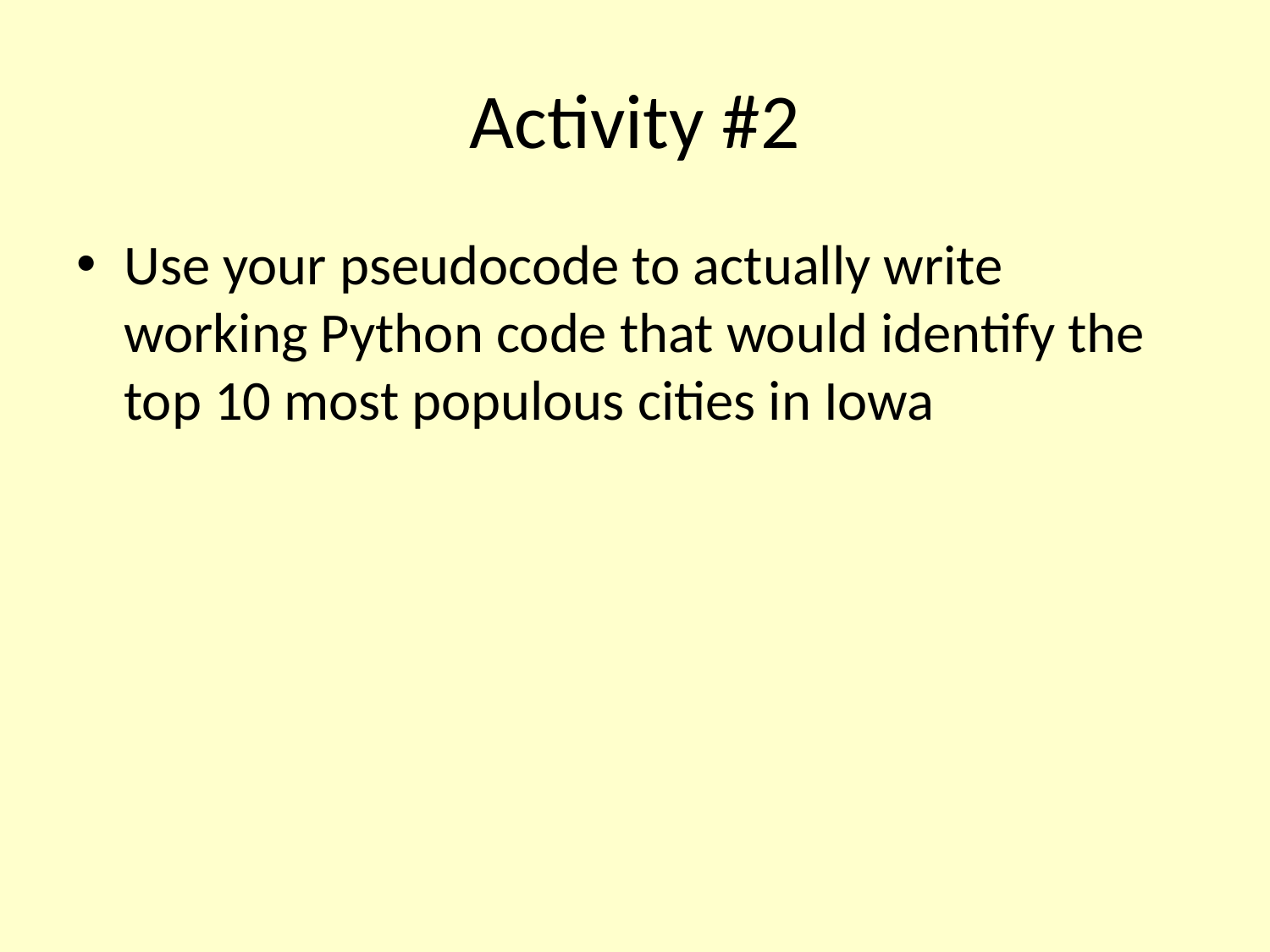

# Activity #2
Use your pseudocode to actually write working Python code that would identify the top 10 most populous cities in Iowa